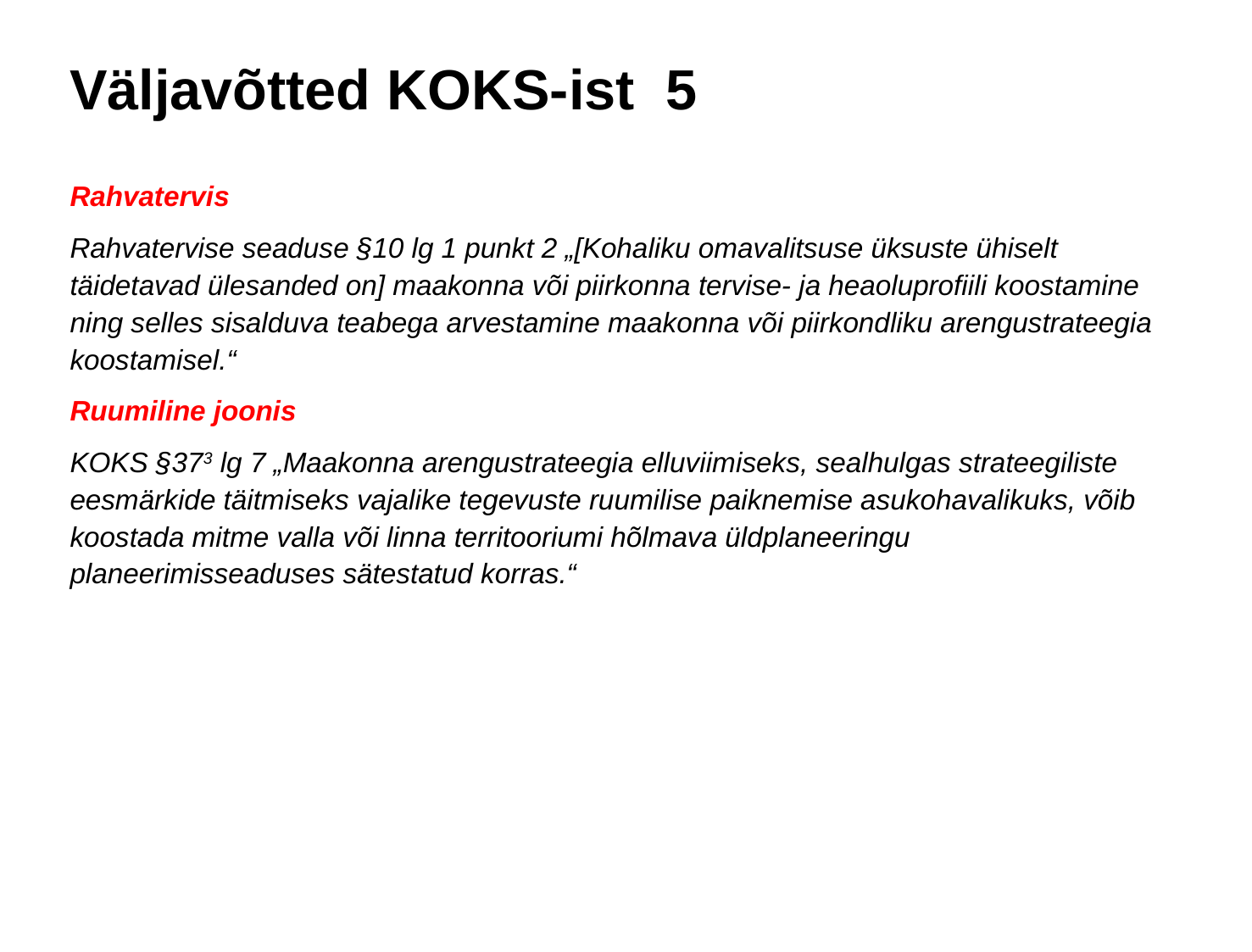

# Väljavõtted KOKS-ist  5
Rahvatervis
Rahvatervise seaduse §10 lg 1 punkt 2 „[Kohaliku omavalitsuse üksuste ühiselt täidetavad ülesanded on] maakonna või piirkonna tervise- ja heaoluprofiili koostamine ning selles sisalduva teabega arvestamine maakonna või piirkondliku arengustrateegia koostamisel.“
Ruumiline joonis
KOKS §373 lg 7 „Maakonna arengustrateegia elluviimiseks, sealhulgas strateegiliste eesmärkide täitmiseks vajalike tegevuste ruumilise paiknemise asukohavalikuks, võib koostada mitme valla või linna territooriumi hõlmava üldplaneeringu planeerimisseaduses sätestatud korras.“